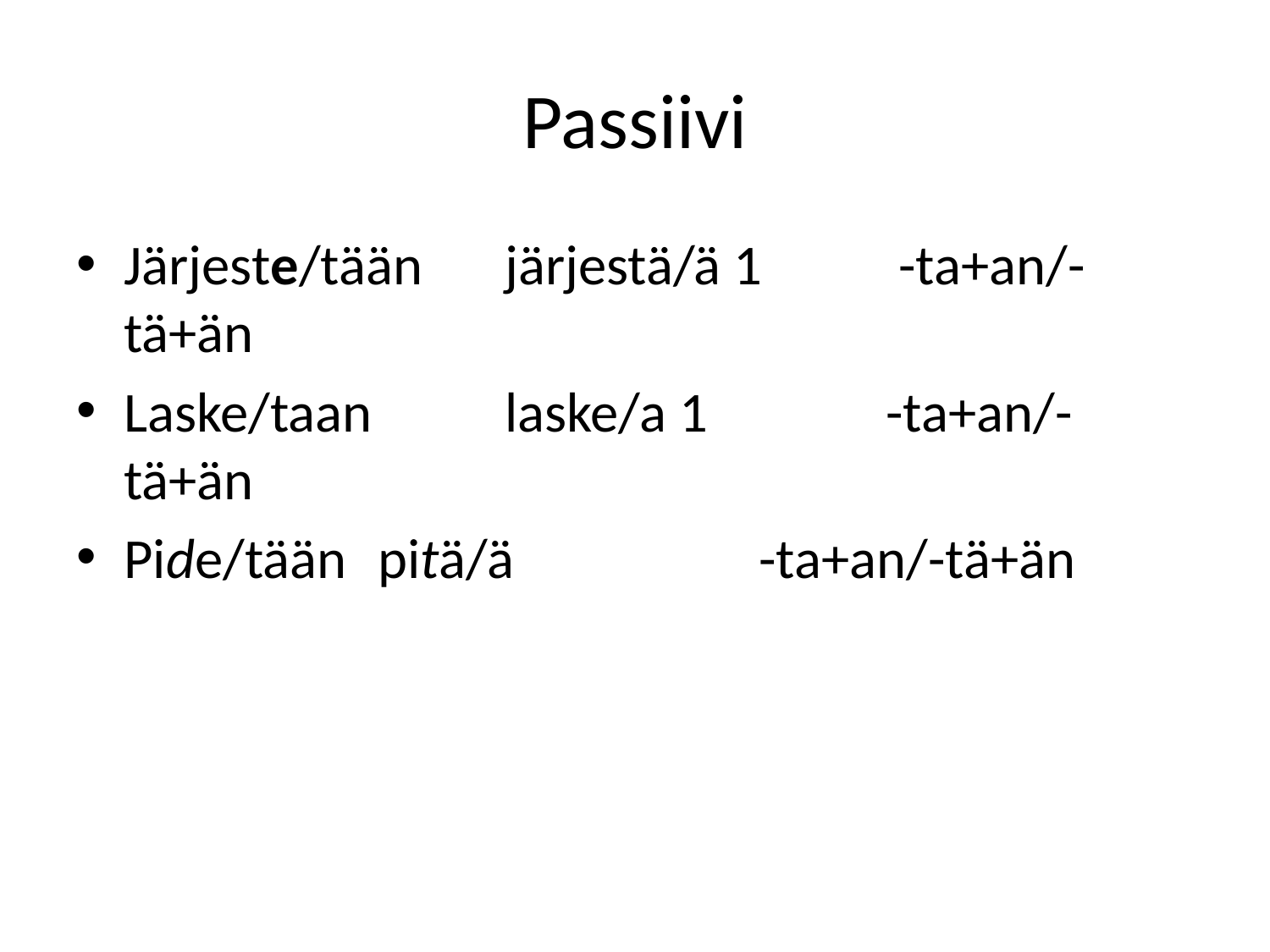

# Passiivi
Järjeste/tään 	järjestä/ä 1	 -ta+an/-tä+än
Laske/taan 	laske/a 1	 	-ta+an/-tä+än
Pide/tään	pitä/ä	 	-ta+an/-tä+än